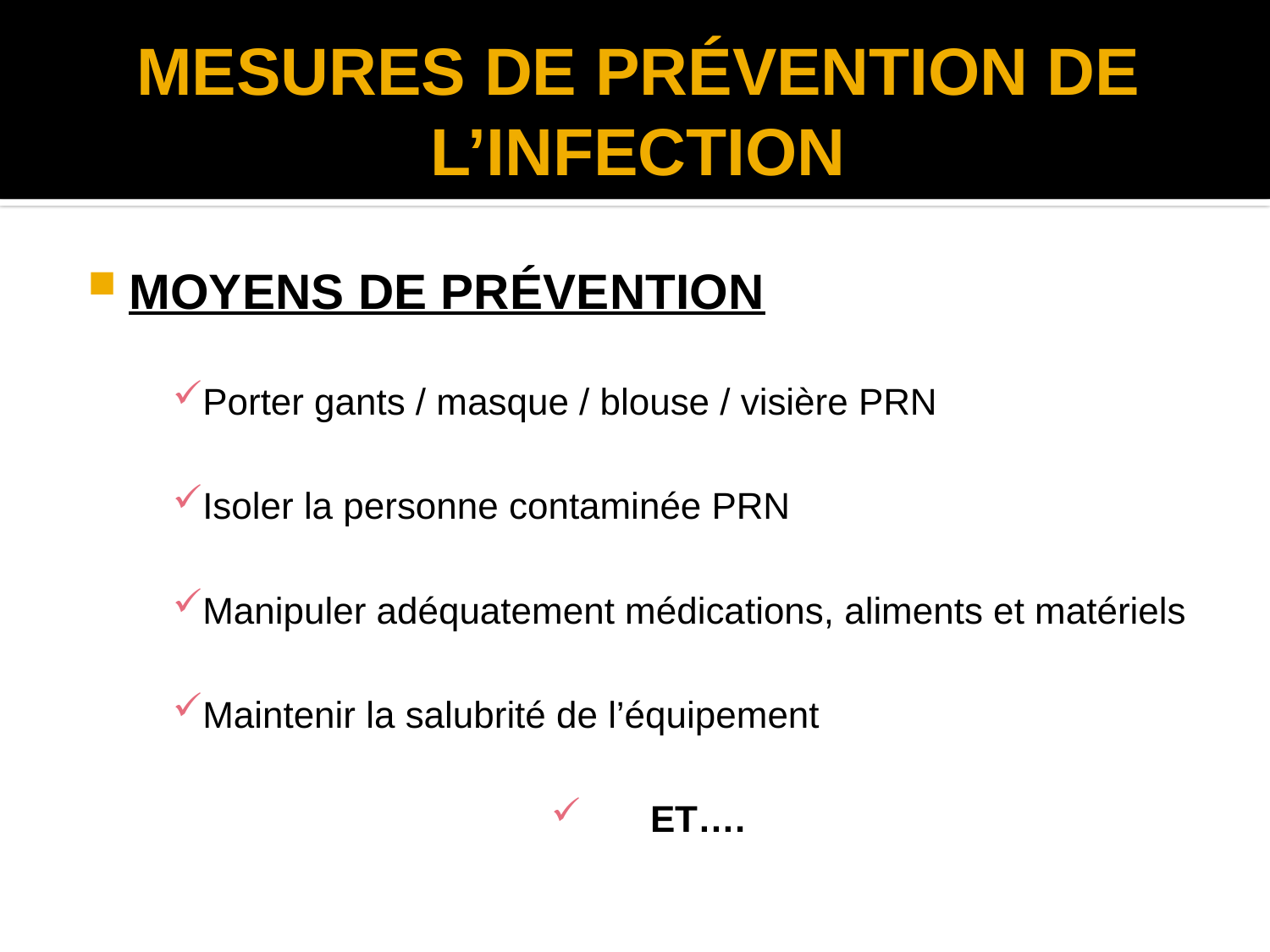

# MESURES DE PRÉVENTION DE L’INFECTION
MOYENS DE PRÉVENTION

Porter gants / masque / blouse / visière PRN

Isoler la personne contaminée PRN

Manipuler adéquatement médications, aliments et matériels

Maintenir la salubrité de l’équipement

ET….